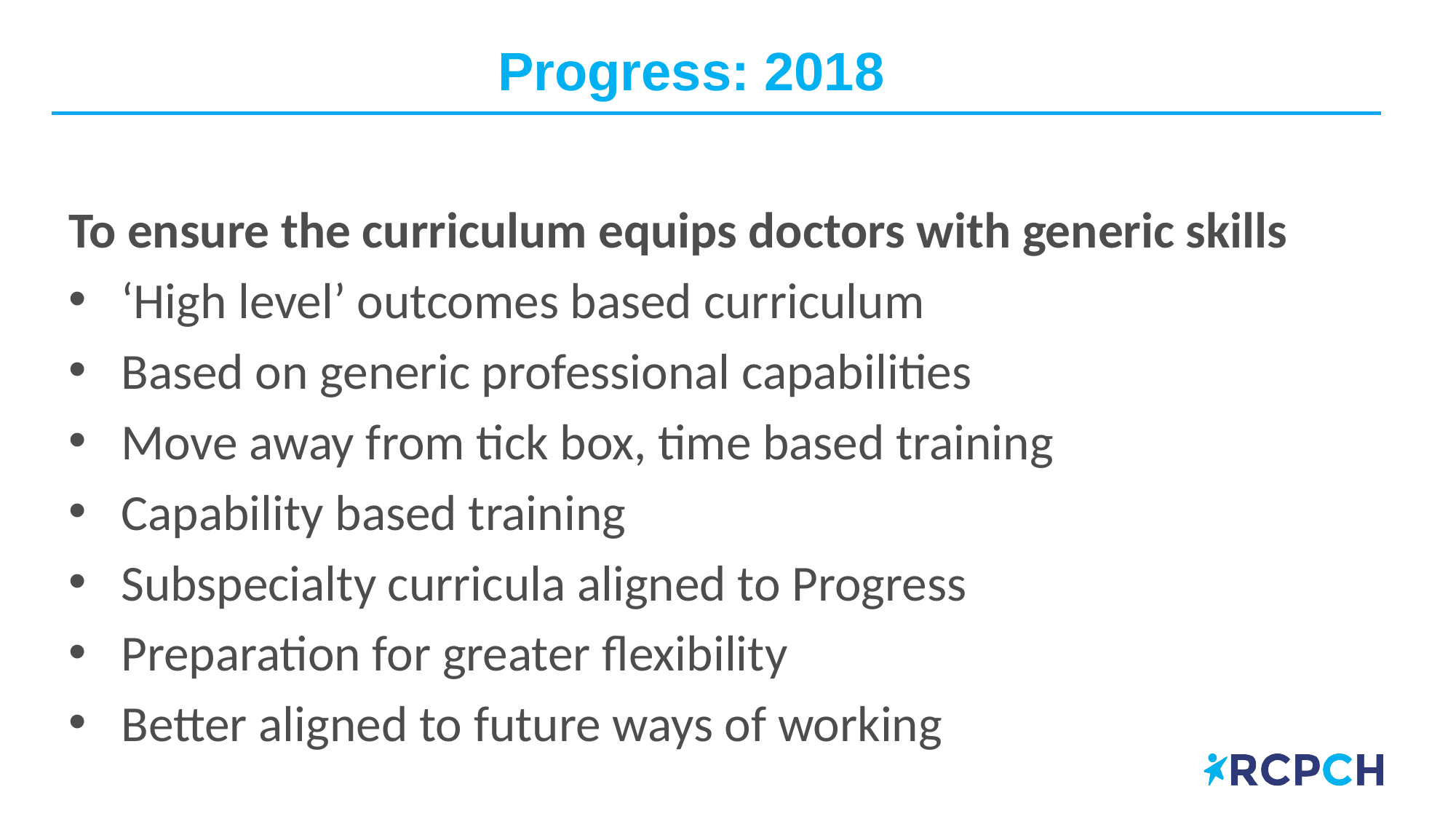

# Progress: 2018
To ensure the curriculum equips doctors with generic skills
‘High level’ outcomes based curriculum
Based on generic professional capabilities
Move away from tick box, time based training
Capability based training
Subspecialty curricula aligned to Progress
Preparation for greater flexibility
Better aligned to future ways of working